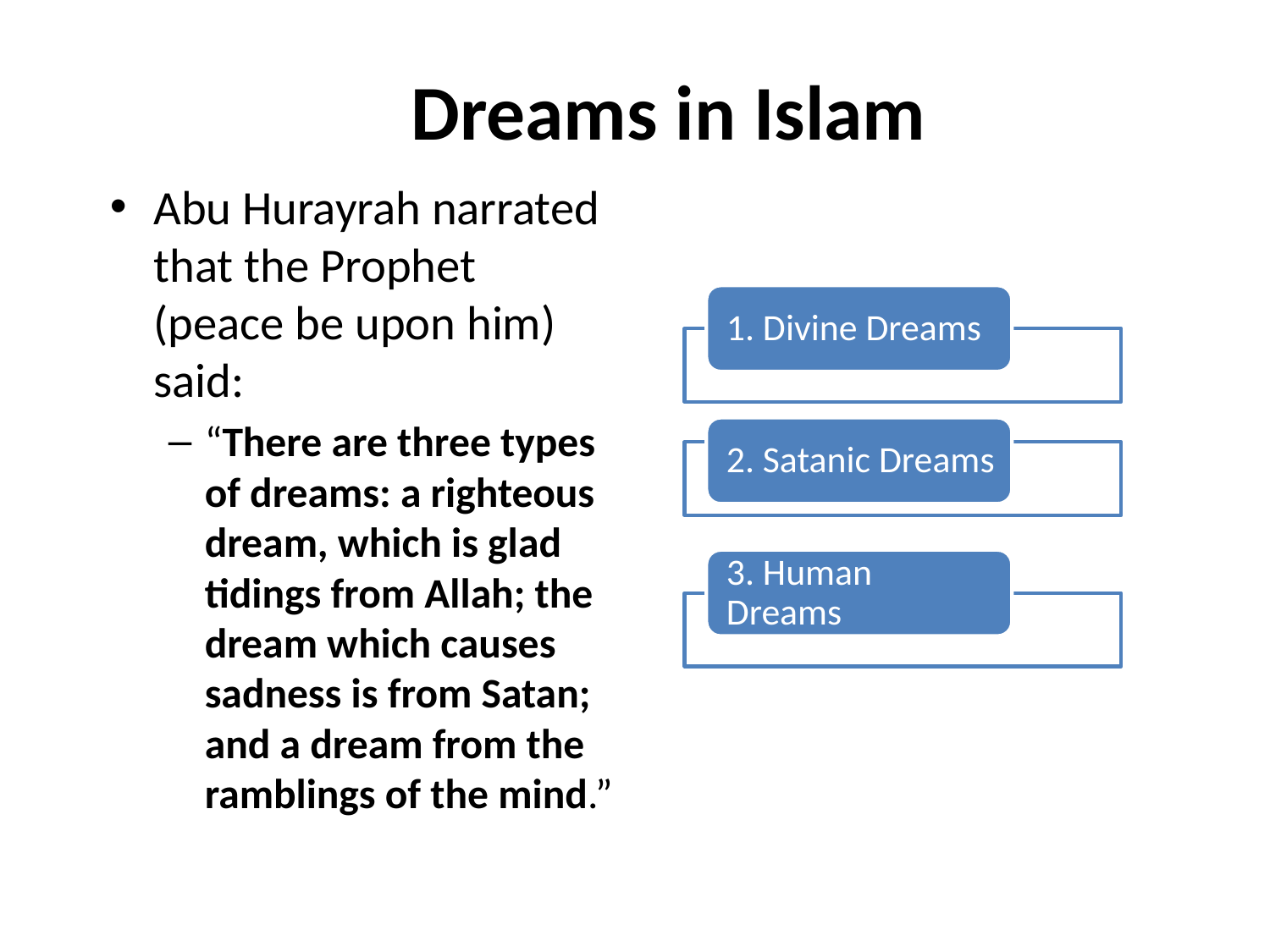

# Dreams in Islam
Abu Hurayrah narrated that the Prophet (peace be upon him) said:
“There are three types of dreams: a righteous dream, which is glad tidings from Allah; the dream which causes sadness is from Satan; and a dream from the ramblings of the mind.”

1. Divine Dreams
2. Satanic Dreams
3. Human Dreams